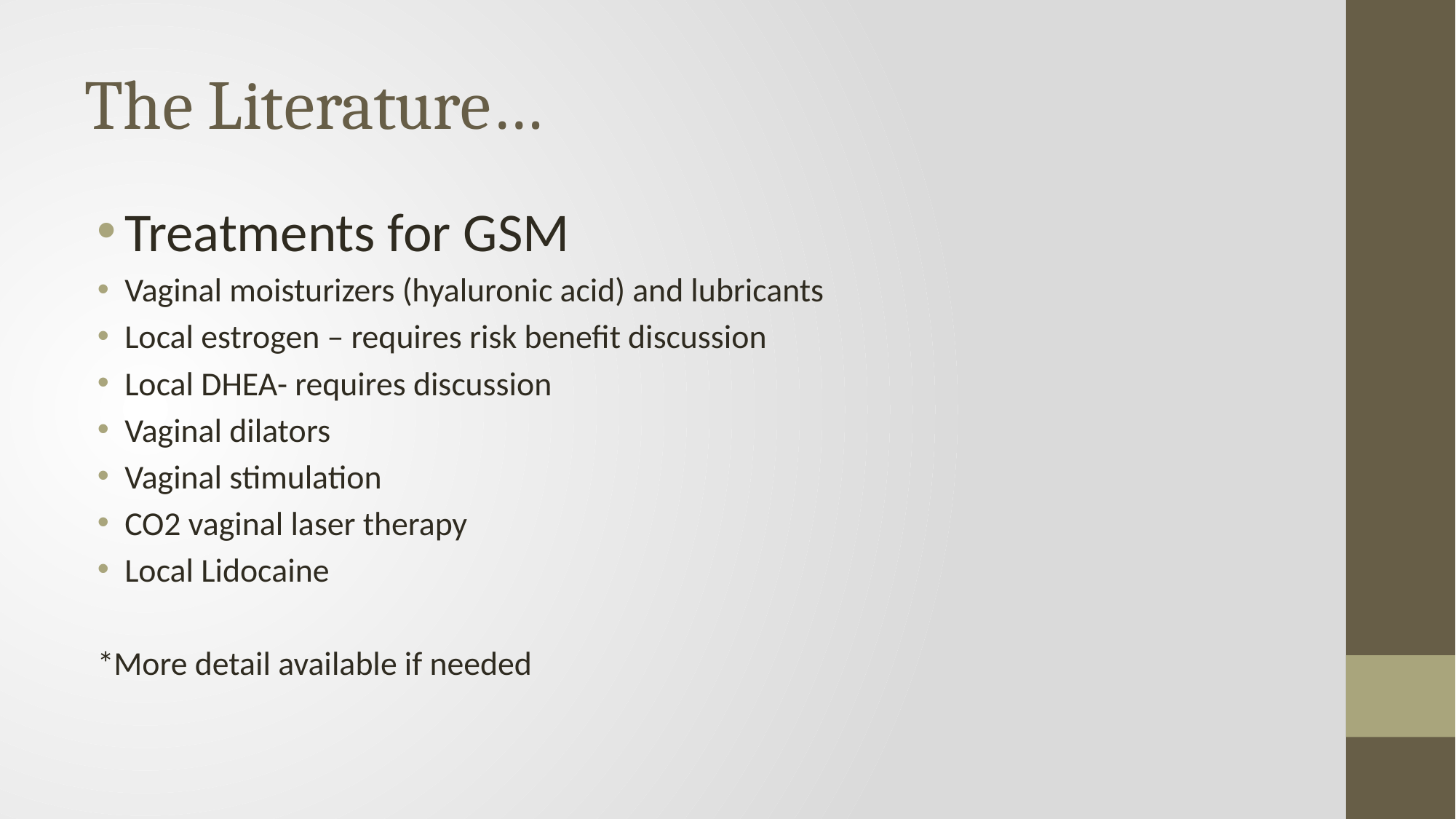

# The Literature…
Treatments for GSM
Vaginal moisturizers (hyaluronic acid) and lubricants
Local estrogen – requires risk benefit discussion
Local DHEA- requires discussion
Vaginal dilators
Vaginal stimulation
CO2 vaginal laser therapy
Local Lidocaine

*More detail available if needed